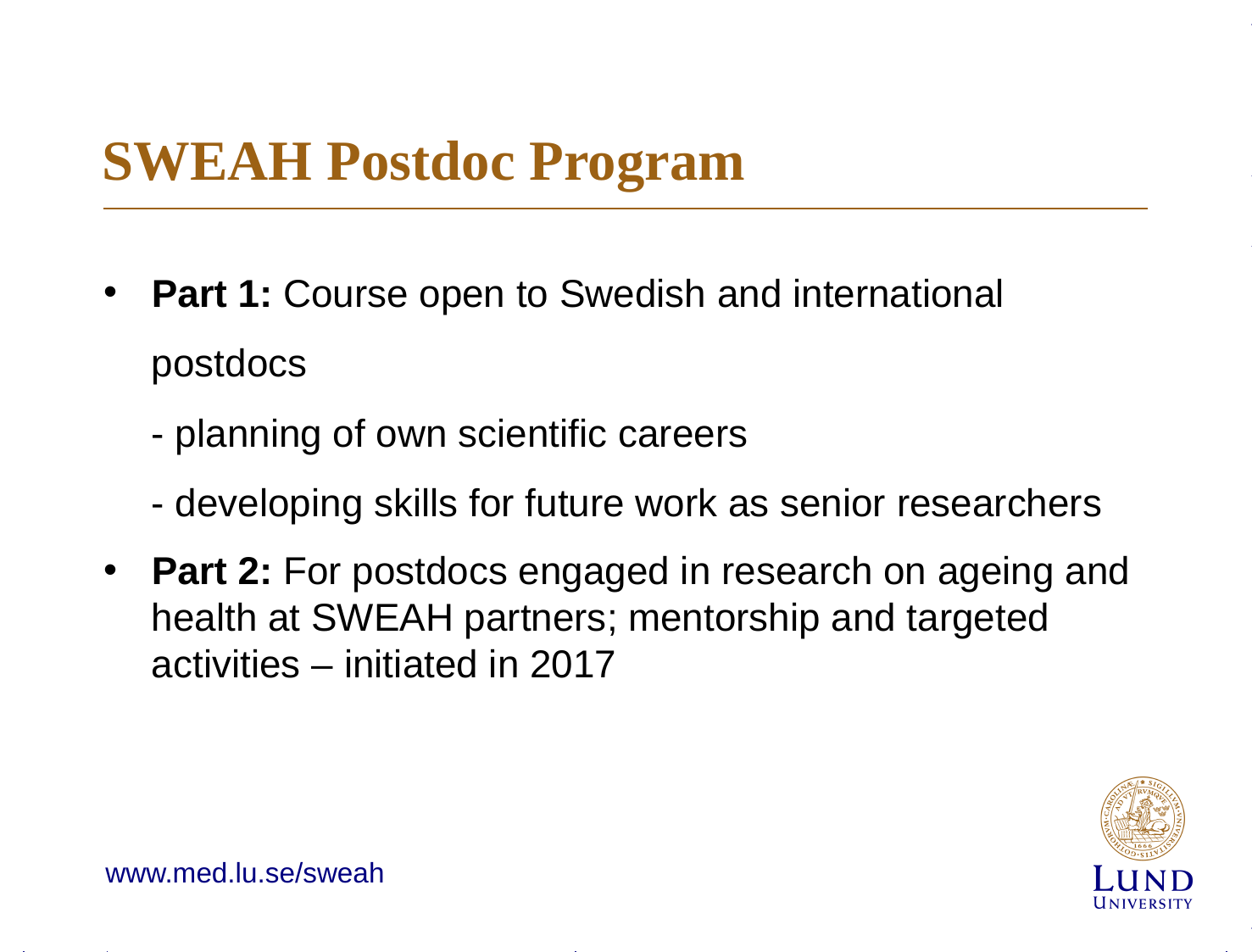

# SWEAH Postdoc Program
Part 1: Course open to Swedish and international postdocs
- planning of own scientific careers
- developing skills for future work as senior researchers
Part 2: For postdocs engaged in research on ageing and health at SWEAH partners; mentorship and targeted activities – initiated in 2017

www.med.lu.se/sweah